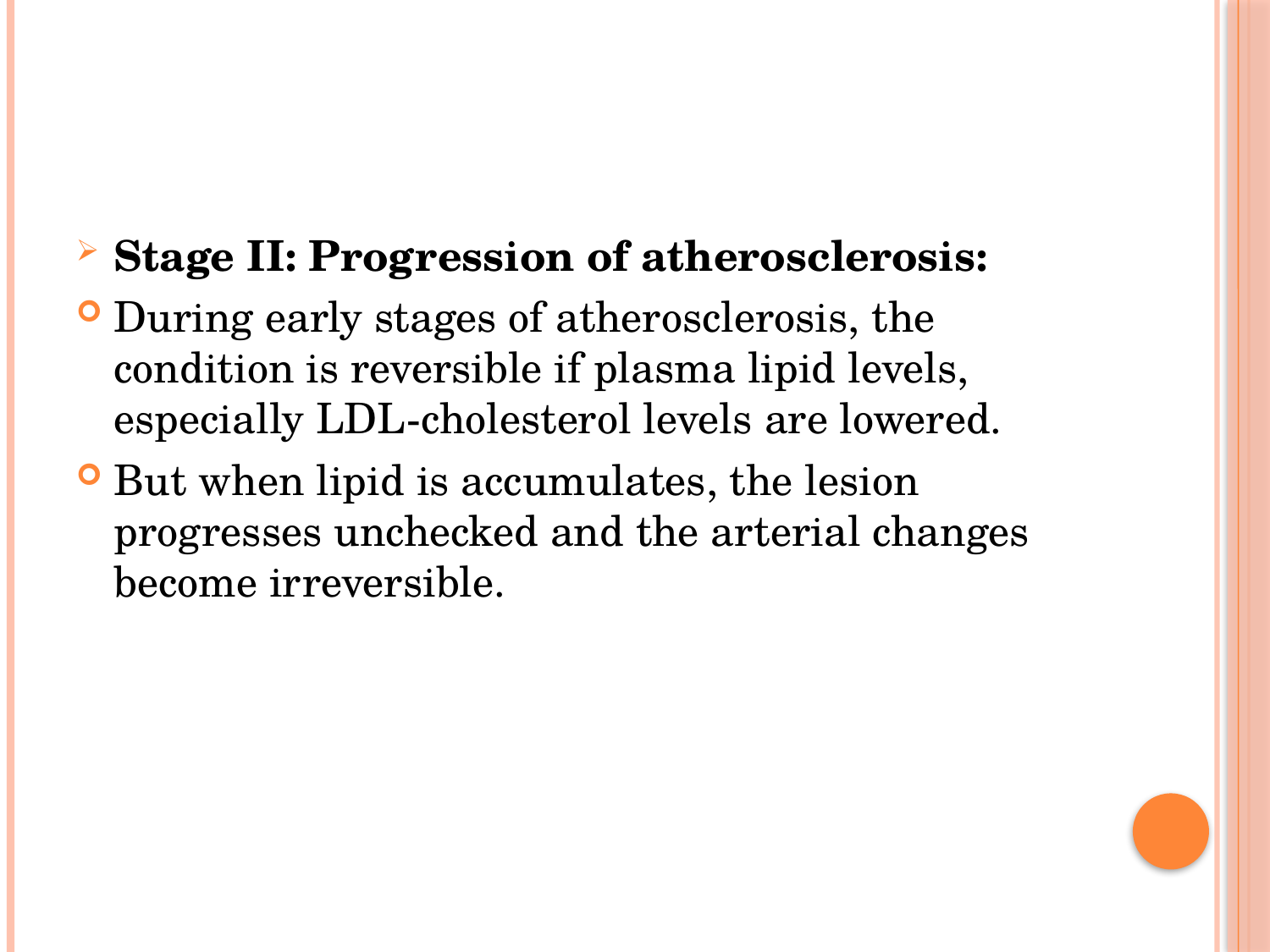

#
Stage II: Progression of atherosclerosis:
During early stages of atherosclerosis, the condition is reversible if plasma lipid levels, especially LDL-cholesterol levels are lowered.
But when lipid is accumulates, the lesion progresses unchecked and the arterial changes become irreversible.